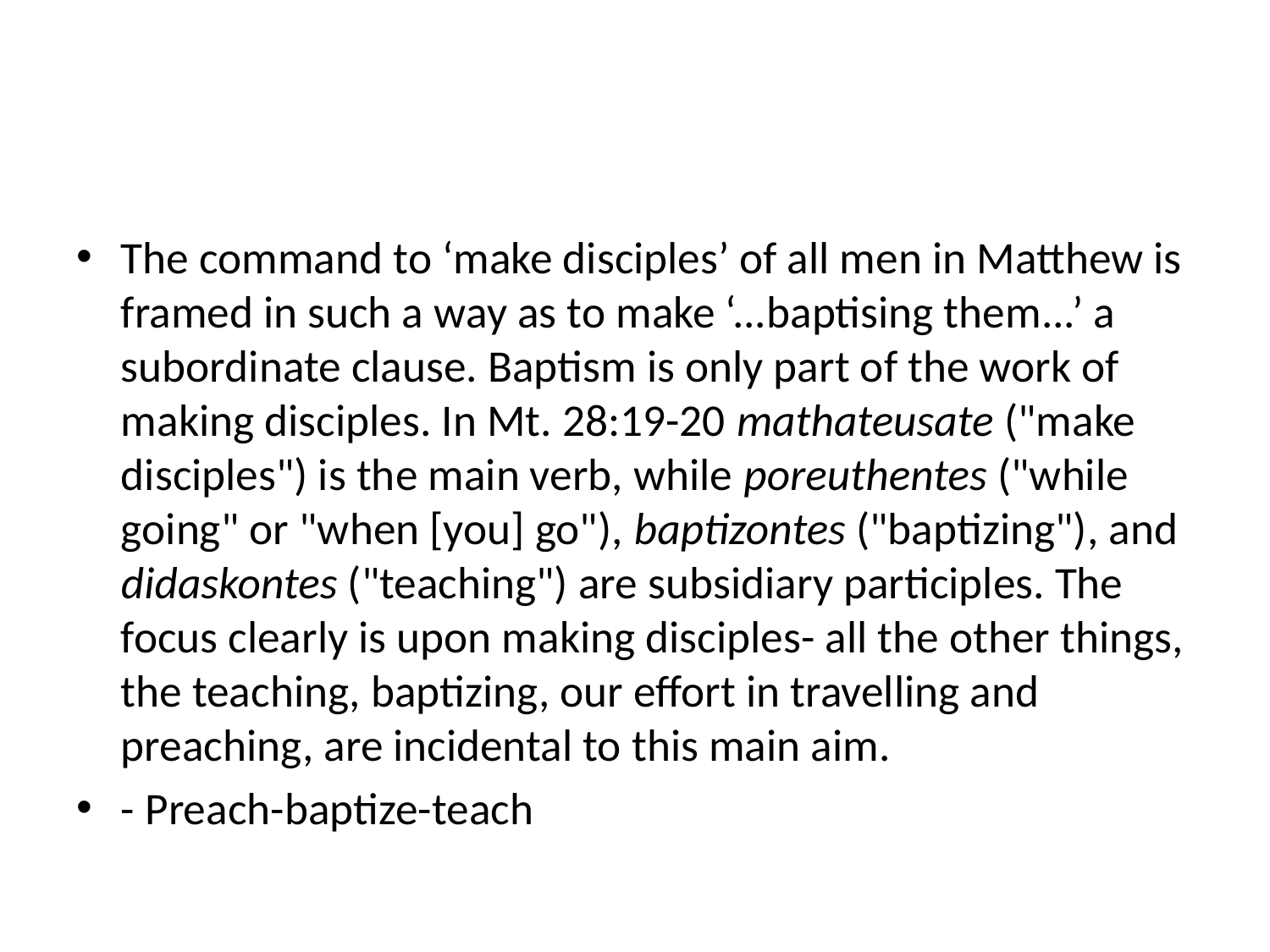

#
The command to ‘make disciples’ of all men in Matthew is framed in such a way as to make ‘...baptising them...’ a subordinate clause. Baptism is only part of the work of making disciples. In Mt. 28:19-20 mathateusate ("make disciples") is the main verb, while poreuthentes ("while going" or "when [you] go"), baptizontes ("baptizing"), and didaskontes ("teaching") are subsidiary participles. The focus clearly is upon making disciples- all the other things, the teaching, baptizing, our effort in travelling and preaching, are incidental to this main aim.
- Preach-baptize-teach